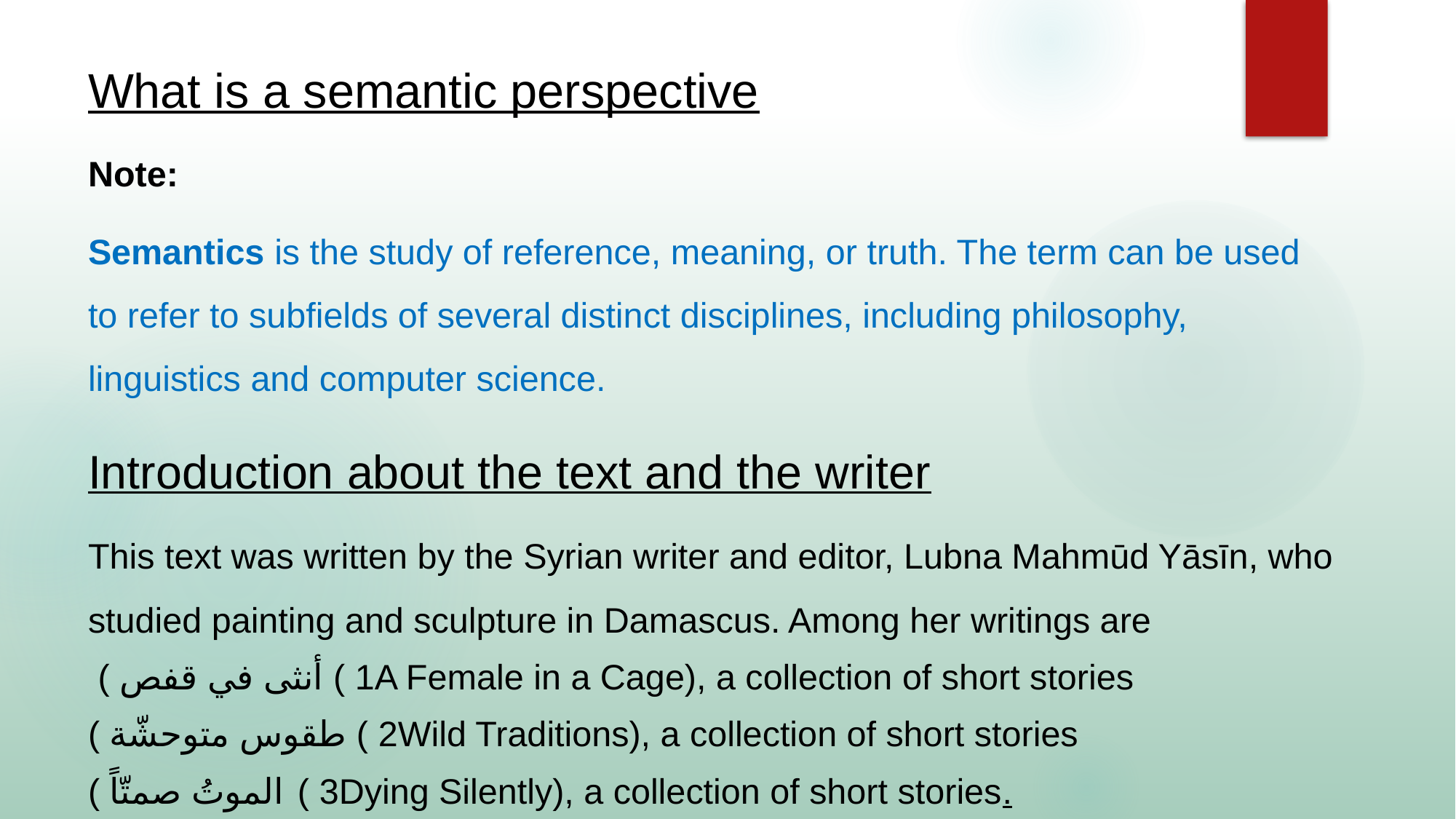

# What is a semantic perspective
Note:
Semantics is the study of reference, meaning, or truth. The term can be used to refer to subfields of several distinct disciplines, including philosophy, linguistics and computer science.
Introduction about the text and the writer
This text was written by the Syrian writer and editor, Lubna Mahmūd Yāsīn, who studied painting and sculpture in Damascus. Among her writings are
 ( أنثى في قفص ( 1A Female in a Cage), a collection of short stories
( طقوس متوحشّة ( 2Wild Traditions), a collection of short stories
( الموتُ صمتّاً ( 3Dying Silently), a collection of short stories.